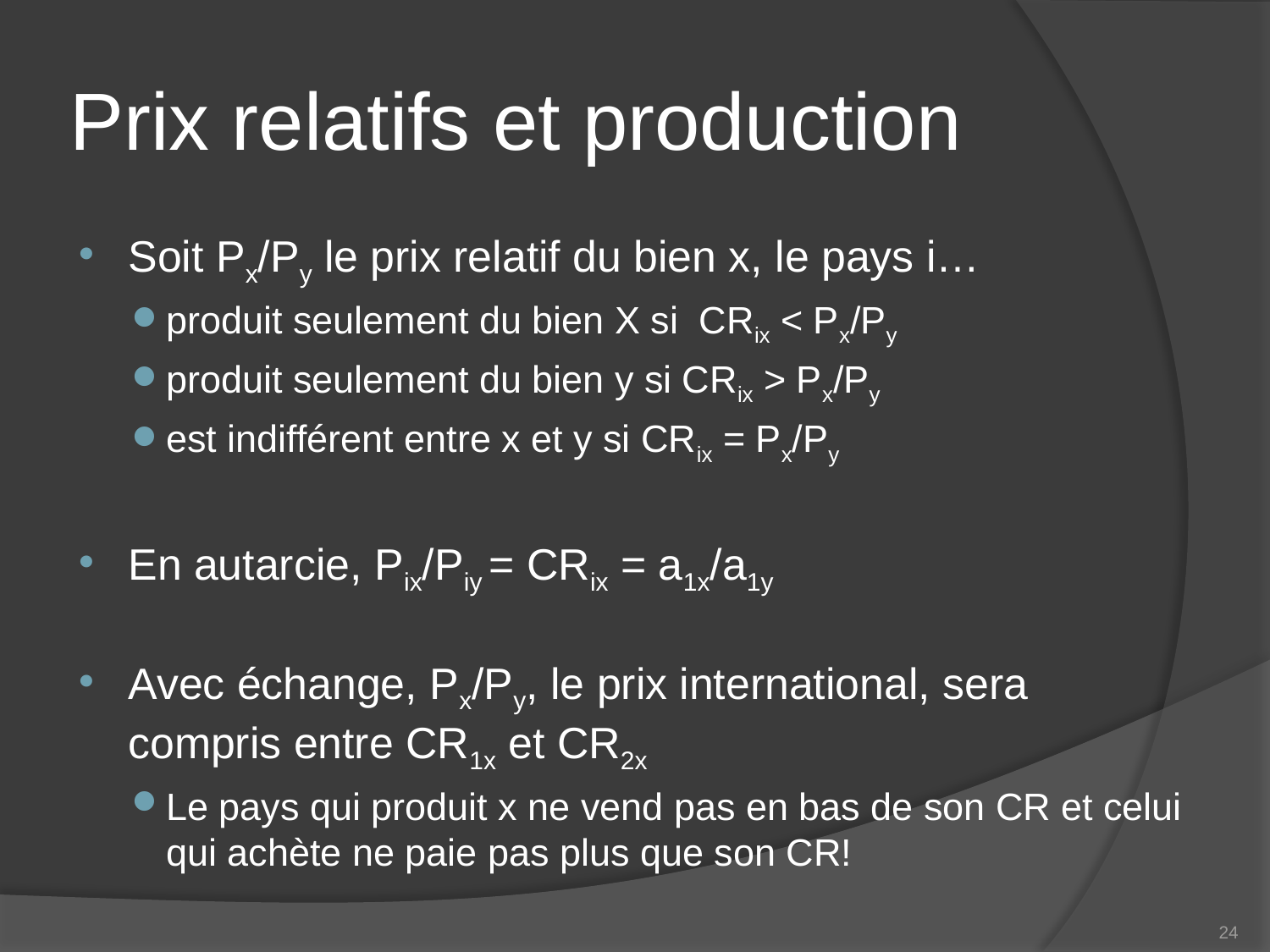

# Prix relatifs et production
Soit Px/Py le prix relatif du bien x, le pays i…
produit seulement du bien X si  CRix < Px/Py
produit seulement du bien y si CRix > Px/Py
est indifférent entre x et y si CRix = Px/Py

En autarcie, Pix/Piy = CRix = a1x/a1y

Avec échange, Px/Py, le prix international, sera compris entre CR1x et CR2x
Le pays qui produit x ne vend pas en bas de son CR et celui qui achète ne paie pas plus que son CR!

24